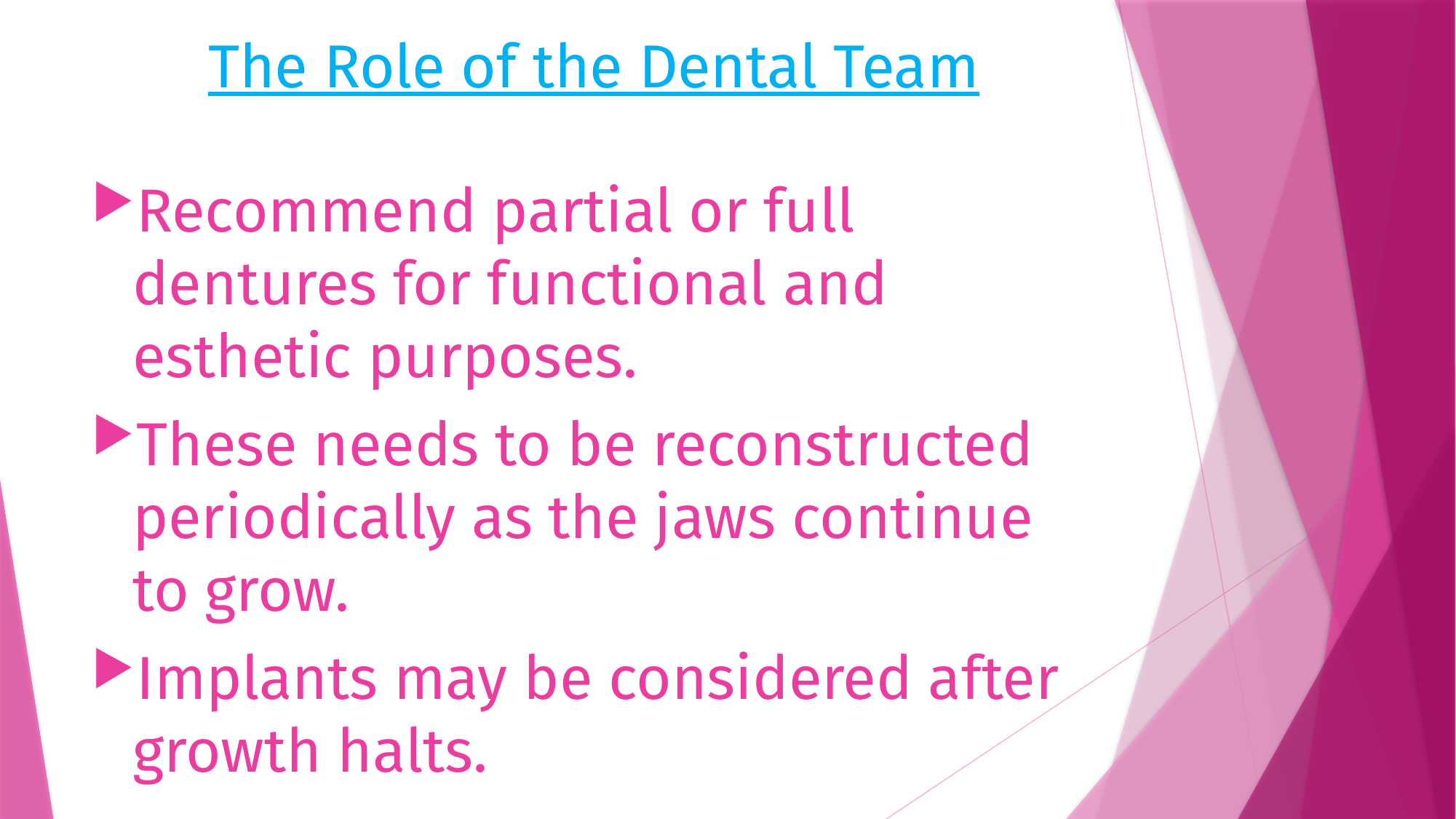

# The Role of the Dental Team
Recommend partial or full dentures for functional and esthetic purposes.
These needs to be reconstructed periodically as the jaws continue to grow.
Implants may be considered after growth halts.